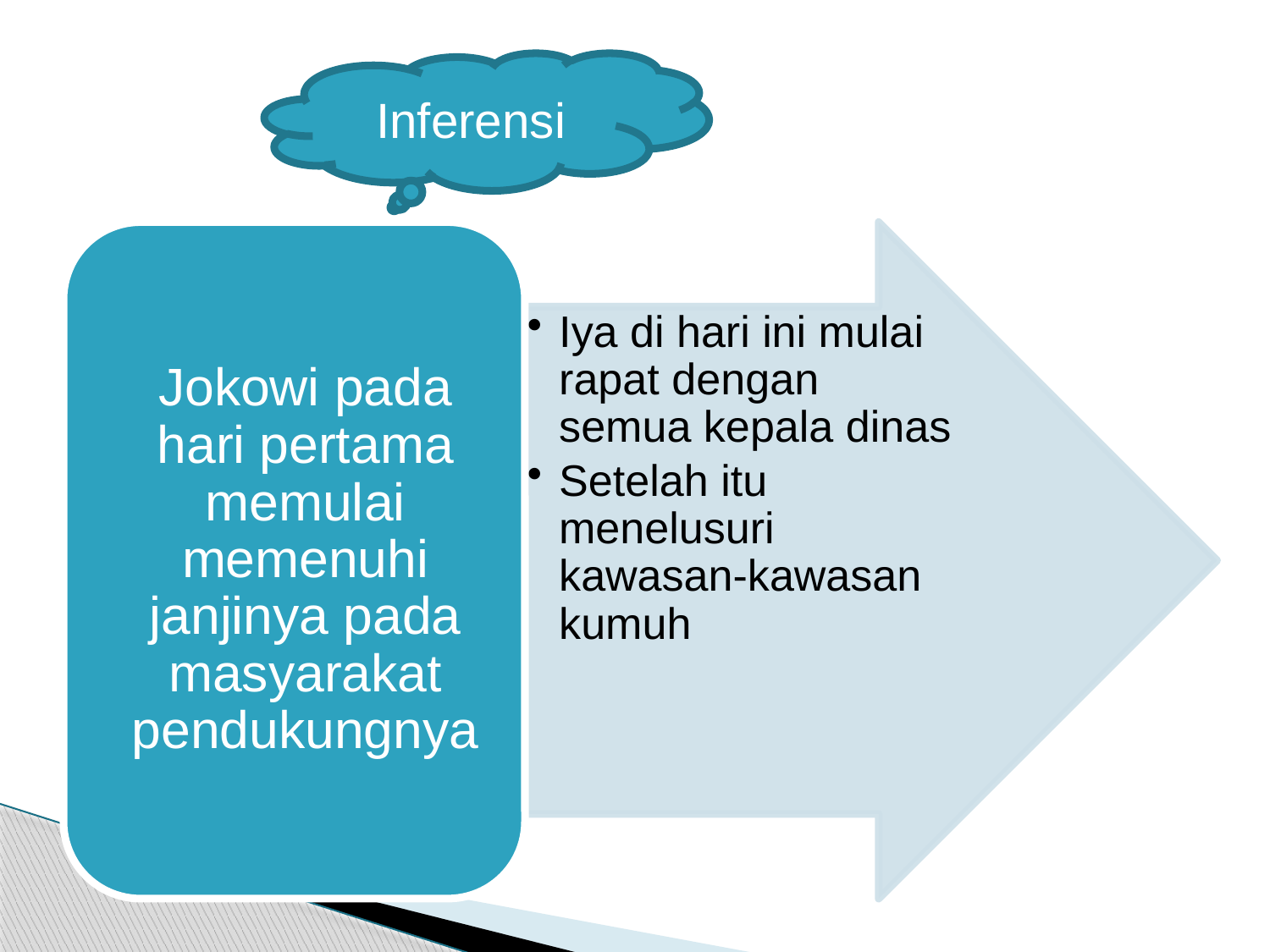

Inferensi
Iya di hari ini mulai rapat dengan semua kepala dinas
Setelah itu menelusuri kawasan-kawasan kumuh
Jokowi pada hari pertama memulai memenuhi janjinya pada masyarakat pendukungnya